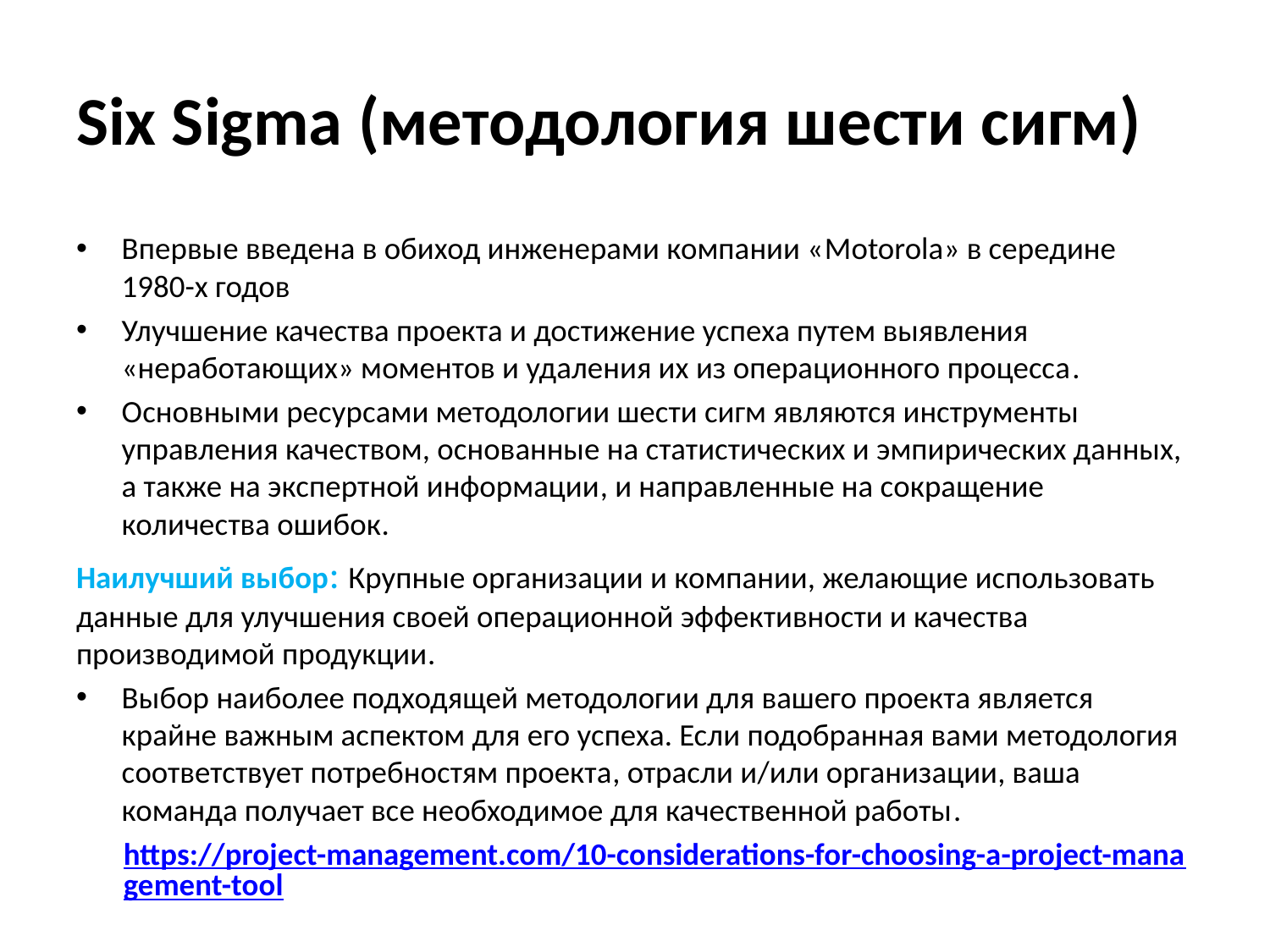

# Six Sigma (методология шести сигм)
Впервые введена в обиход инженерами компании «Motorola» в середине 1980-х годов
Улучшение качества проекта и достижение успеха путем выявления «неработающих» моментов и удаления их из операционного процесса.
Основными ресурсами методологии шести сигм являются инструменты управления качеством, основанные на статистических и эмпирических данных, а также на экспертной информации, и направленные на сокращение количества ошибок.
Наилучший выбор: Крупные организации и компании, желающие использовать данные для улучшения своей операционной эффективности и качества производимой продукции.
Выбор наиболее подходящей методологии для вашего проекта является крайне важным аспектом для его успеха. Если подобранная вами методология соответствует потребностям проекта, отрасли и/или организации, ваша команда получает все необходимое для качественной работы.
https://project-management.com/10-considerations-for-choosing-a-project-management-tool